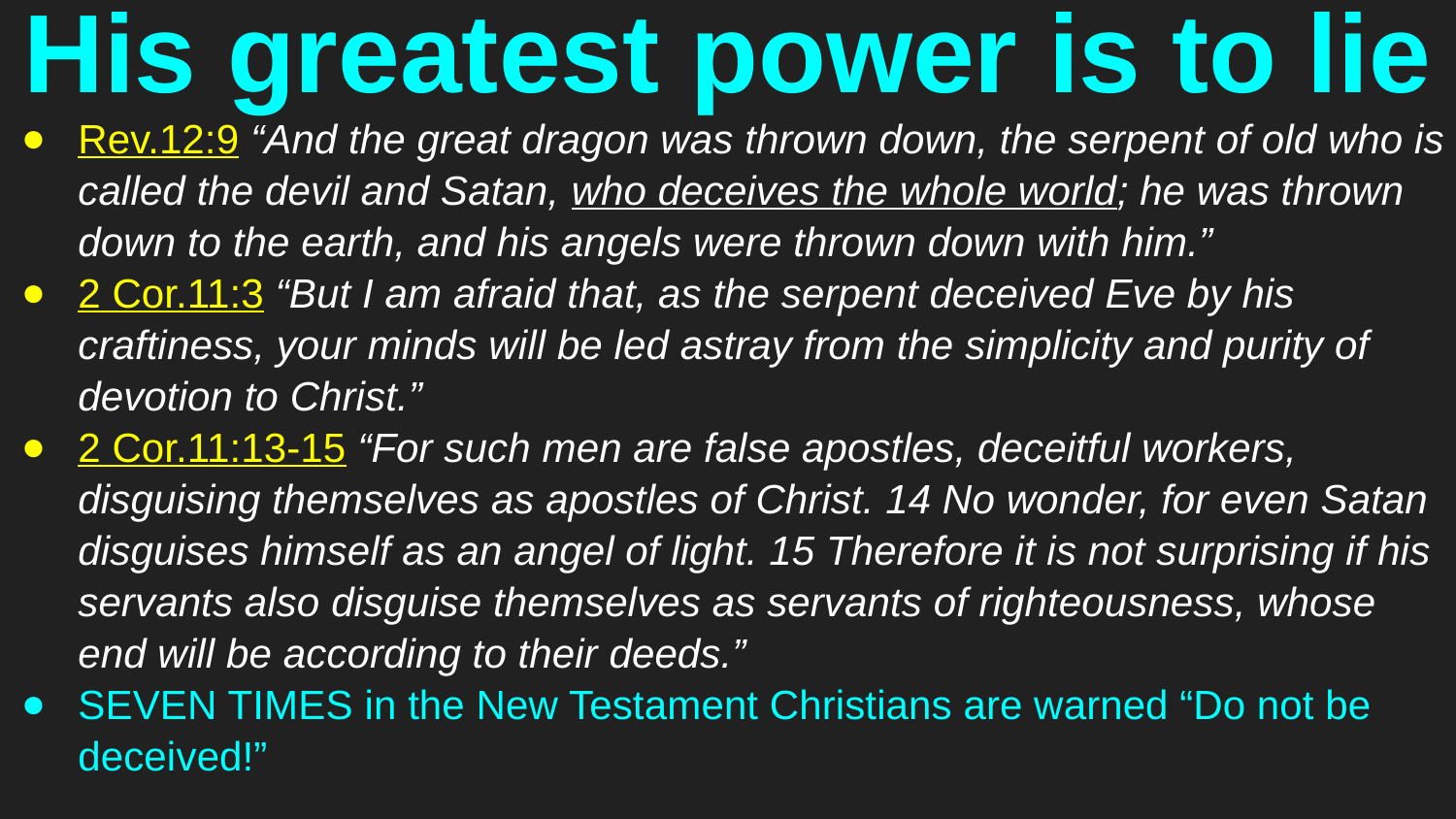

# His greatest power is to lie
Rev.12:9 “And the great dragon was thrown down, the serpent of old who is called the devil and Satan, who deceives the whole world; he was thrown down to the earth, and his angels were thrown down with him.”
2 Cor.11:3 “But I am afraid that, as the serpent deceived Eve by his craftiness, your minds will be led astray from the simplicity and purity of devotion to Christ.”
2 Cor.11:13-15 “For such men are false apostles, deceitful workers, disguising themselves as apostles of Christ. 14 No wonder, for even Satan disguises himself as an angel of light. 15 Therefore it is not surprising if his servants also disguise themselves as servants of righteousness, whose end will be according to their deeds.”
SEVEN TIMES in the New Testament Christians are warned “Do not be deceived!”